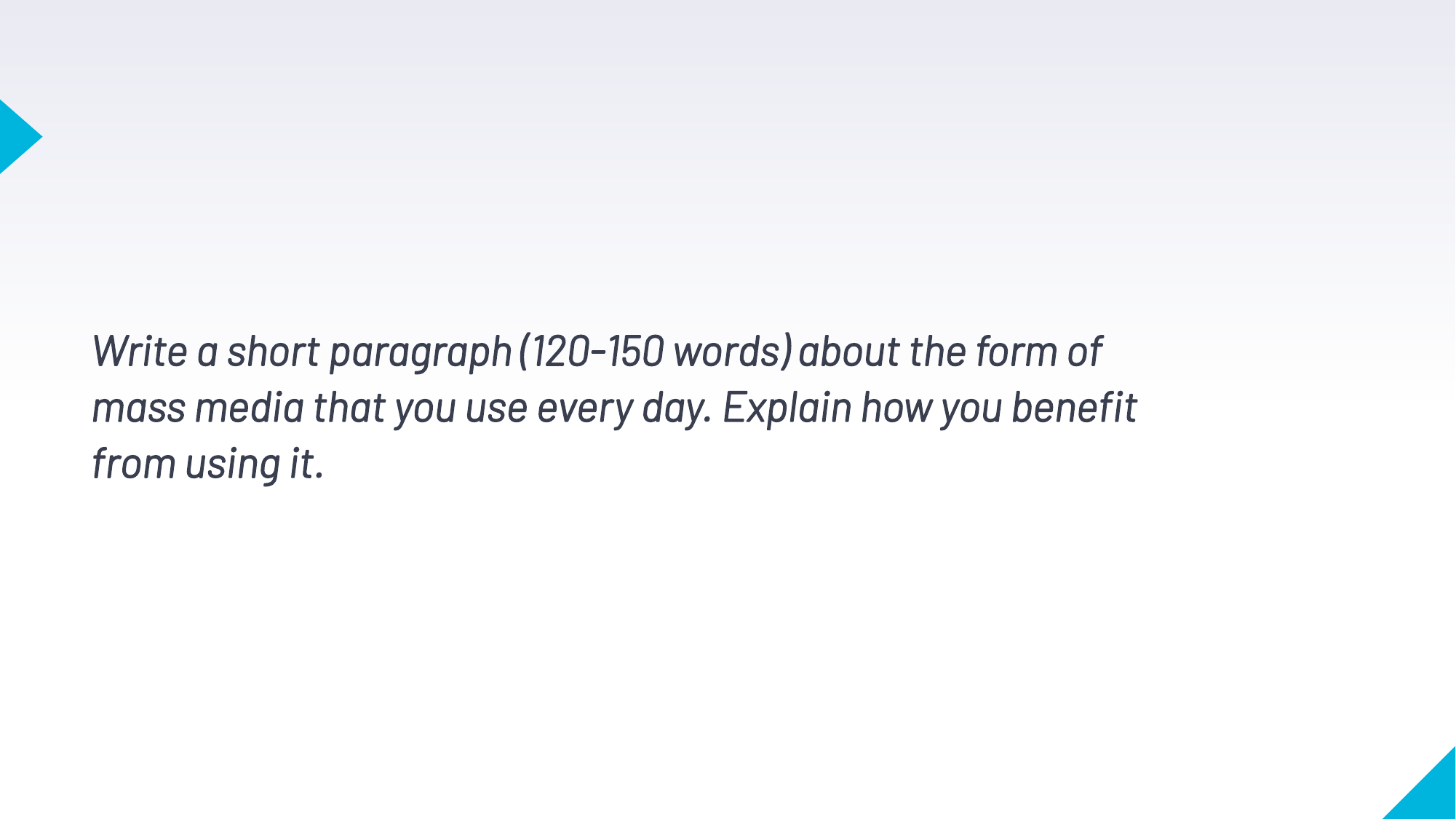

#
Write a short paragraph (120-150 words) about the form of mass media that you use every day. Explain how you benefit from using it.